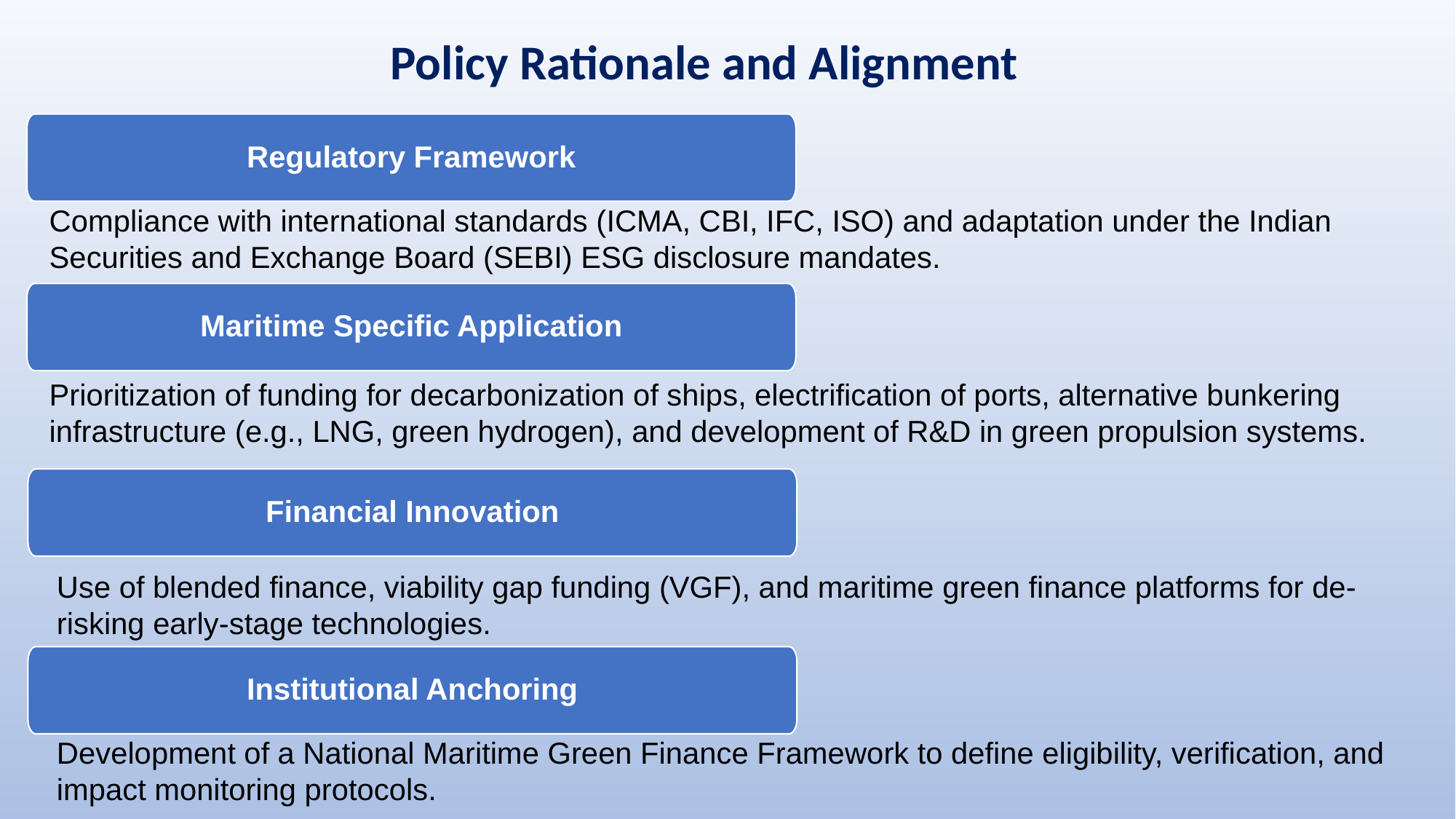

Policy Rationale and Alignment
Regulatory Framework

Maritime Specific Application

Compliance with international standards (ICMA, CBI, IFC, ISO) and adaptation under the Indian Securities and Exchange Board (SEBI) ESG disclosure mandates.
Prioritization of funding for decarbonization of ships, electrification of ports, alternative bunkering infrastructure (e.g., LNG, green hydrogen), and development of R&D in green propulsion systems.
Financial Innovation

Institutional Anchoring

Use of blended finance, viability gap funding (VGF), and maritime green finance platforms for de-risking early-stage technologies.
Development of a National Maritime Green Finance Framework to define eligibility, verification, and impact monitoring protocols.